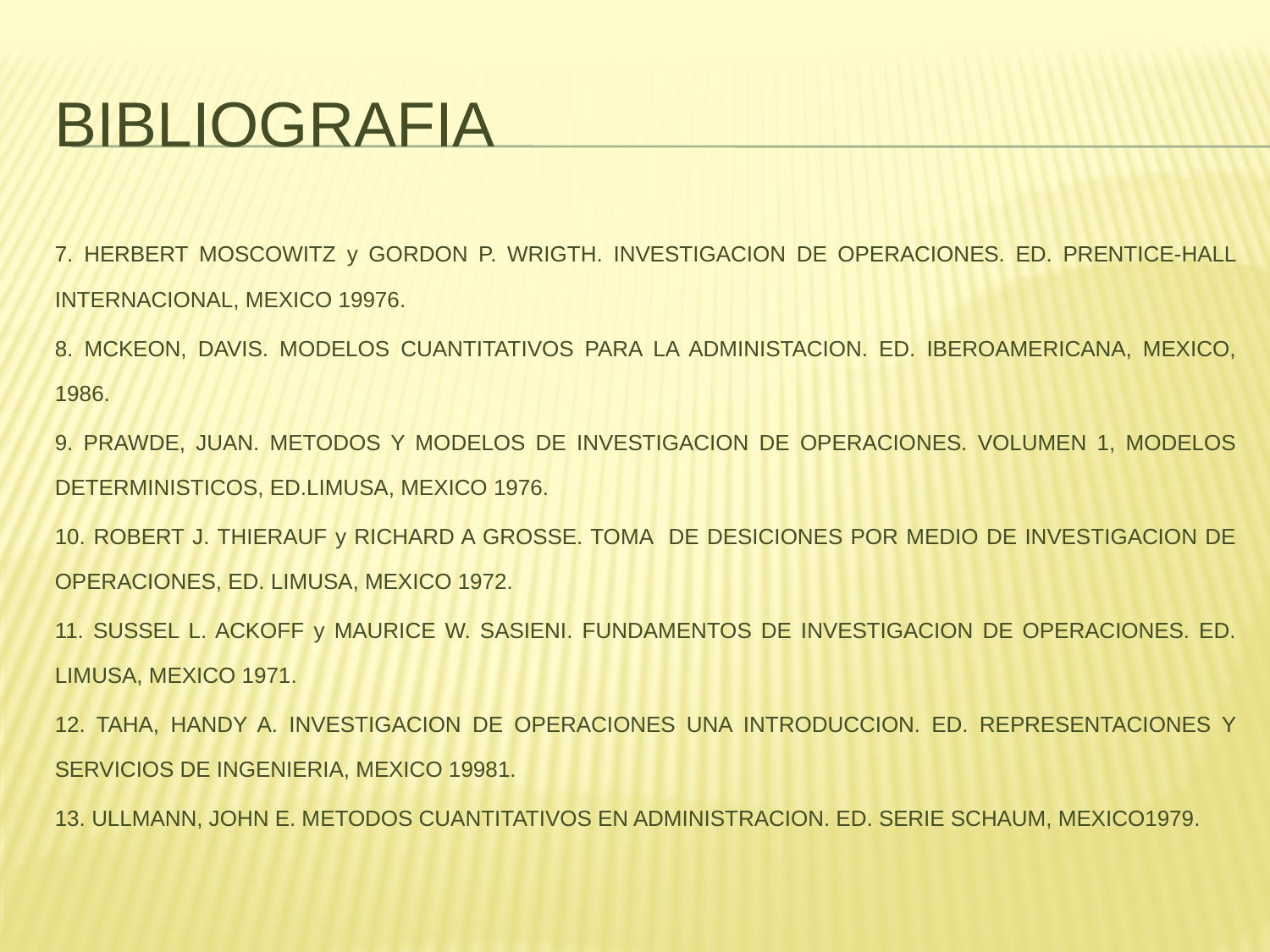

# BIBLIOGRAFIA
7. HERBERT MOSCOWITZ y GORDON P. WRIGTH. INVESTIGACION DE OPERACIONES. ED. PRENTICE-HALL INTERNACIONAL, MEXICO 19976.
8. MCKEON, DAVIS. MODELOS CUANTITATIVOS PARA LA ADMINISTACION. ED. IBEROAMERICANA, MEXICO, 1986.
9. PRAWDE, JUAN. METODOS Y MODELOS DE INVESTIGACION DE OPERACIONES. VOLUMEN 1, MODELOS DETERMINISTICOS, ED.LIMUSA, MEXICO 1976.
10. ROBERT J. THIERAUF y RICHARD A GROSSE. TOMA  DE DESICIONES POR MEDIO DE INVESTIGACION DE OPERACIONES, ED. LIMUSA, MEXICO 1972.
11. SUSSEL L. ACKOFF y MAURICE W. SASIENI. FUNDAMENTOS DE INVESTIGACION DE OPERACIONES. ED. LIMUSA, MEXICO 1971.
12. TAHA, HANDY A. INVESTIGACION DE OPERACIONES UNA INTRODUCCION. ED. REPRESENTACIONES Y SERVICIOS DE INGENIERIA, MEXICO 19981.
13. ULLMANN, JOHN E. METODOS CUANTITATIVOS EN ADMINISTRACION. ED. SERIE SCHAUM, MEXICO1979.